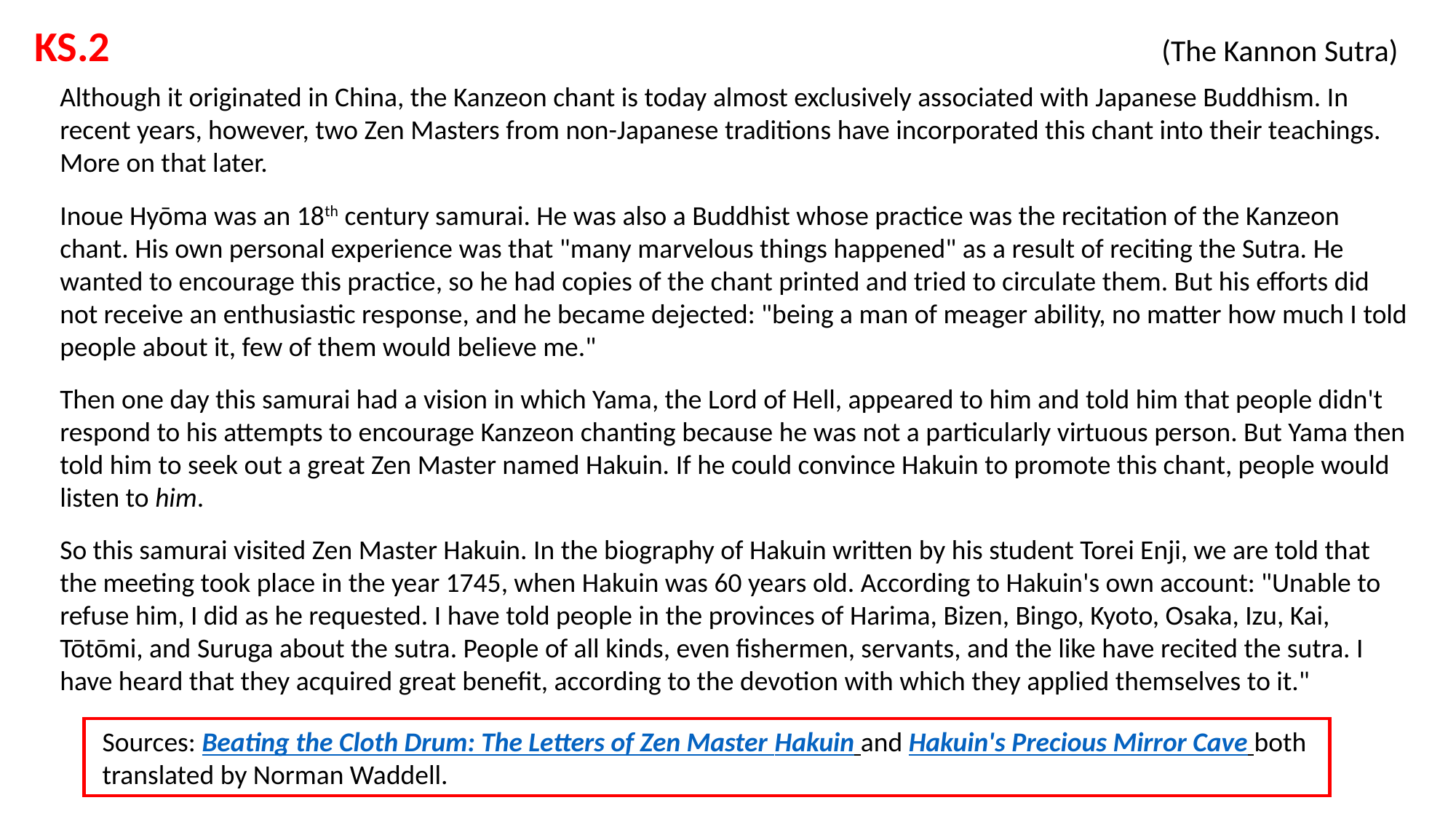

KS.2  			  			                                                 (The Kannon Sutra)
Although it originated in China, the Kanzeon chant is today almost exclusively associated with Japanese Buddhism. In recent years, however, two Zen Masters from non-Japanese traditions have incorporated this chant into their teachings. More on that later.

Inoue Hyōma was an 18th century samurai. He was also a Buddhist whose practice was the recitation of the Kanzeon chant. His own personal experience was that "many marvelous things happened" as a result of reciting the Sutra. He wanted to encourage this practice, so he had copies of the chant printed and tried to circulate them. But his efforts did not receive an enthusiastic response, and he became dejected: "being a man of meager ability, no matter how much I told people about it, few of them would believe me."

Then one day this samurai had a vision in which Yama, the Lord of Hell, appeared to him and told him that people didn't respond to his attempts to encourage Kanzeon chanting because he was not a particularly virtuous person. But Yama then told him to seek out a great Zen Master named Hakuin. If he could convince Hakuin to promote this chant, people would listen to him.

So this samurai visited Zen Master Hakuin. In the biography of Hakuin written by his student Torei Enji, we are told that the meeting took place in the year 1745, when Hakuin was 60 years old. According to Hakuin's own account: "Unable to refuse him, I did as he requested. I have told people in the provinces of Harima, Bizen, Bingo, Kyoto, Osaka, Izu, Kai, Tōtōmi, and Suruga about the sutra. People of all kinds, even fishermen, servants, and the like have recited the sutra. I have heard that they acquired great benefit, according to the devotion with which they applied themselves to it."

Sources: Beating the Cloth Drum: The Letters of Zen Master Hakuin and Hakuin's Precious Mirror Cave both translated by Norman Waddell.